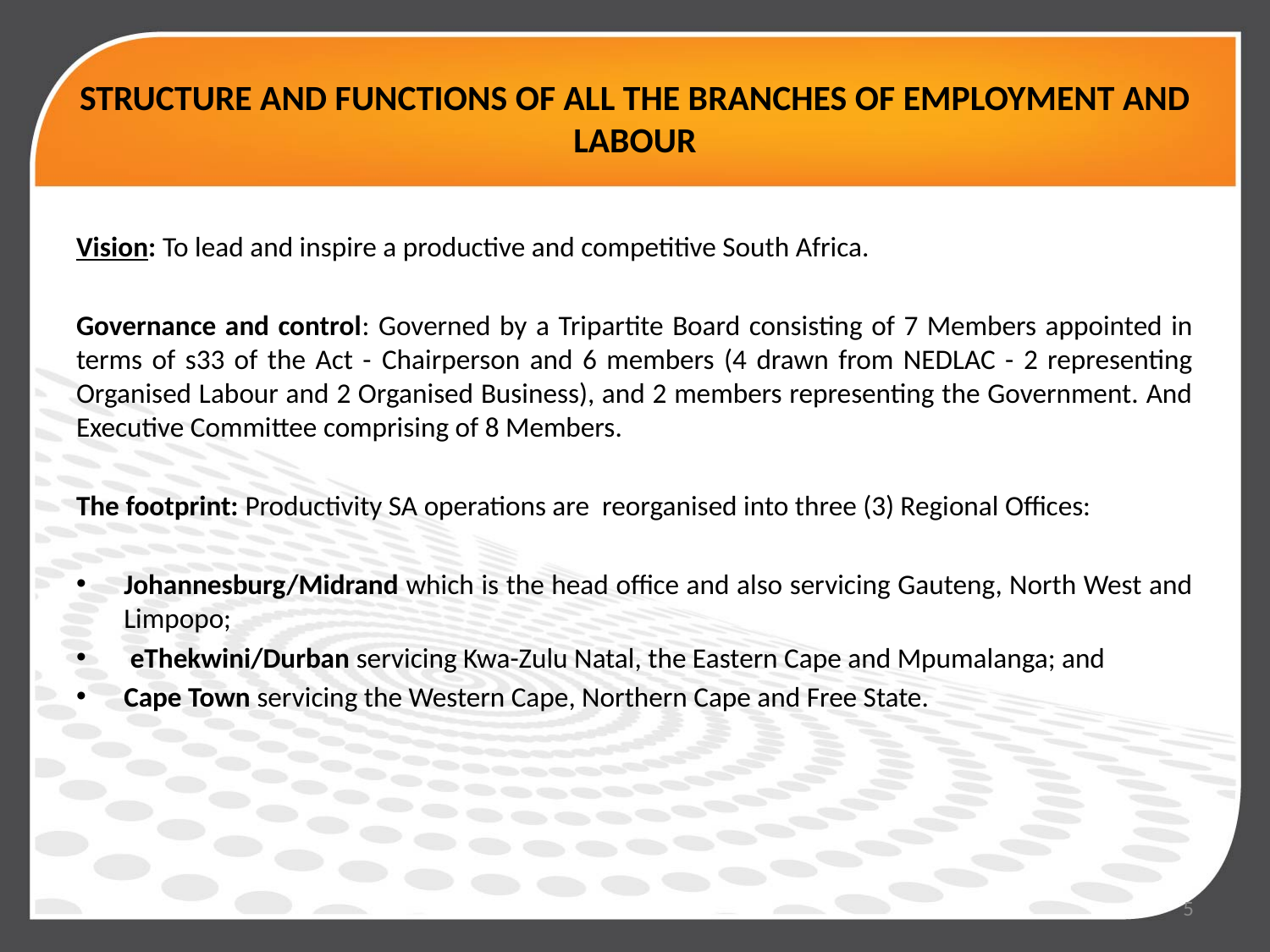

# STRUCTURE AND FUNCTIONS OF ALL THE BRANCHES OF EMPLOYMENT AND LABOUR
Vision: To lead and inspire a productive and competitive South Africa.

Governance and control: Governed by a Tripartite Board consisting of 7 Members appointed in terms of s33 of the Act - Chairperson and 6 members (4 drawn from NEDLAC - 2 representing Organised Labour and 2 Organised Business), and 2 members representing the Government. And Executive Committee comprising of 8 Members.

The footprint: Productivity SA operations are  reorganised into three (3) Regional Offices:

Johannesburg/Midrand which is the head office and also servicing Gauteng, North West and Limpopo;
 eThekwini/Durban servicing Kwa-Zulu Natal, the Eastern Cape and Mpumalanga; and
Cape Town servicing the Western Cape, Northern Cape and Free State.

5